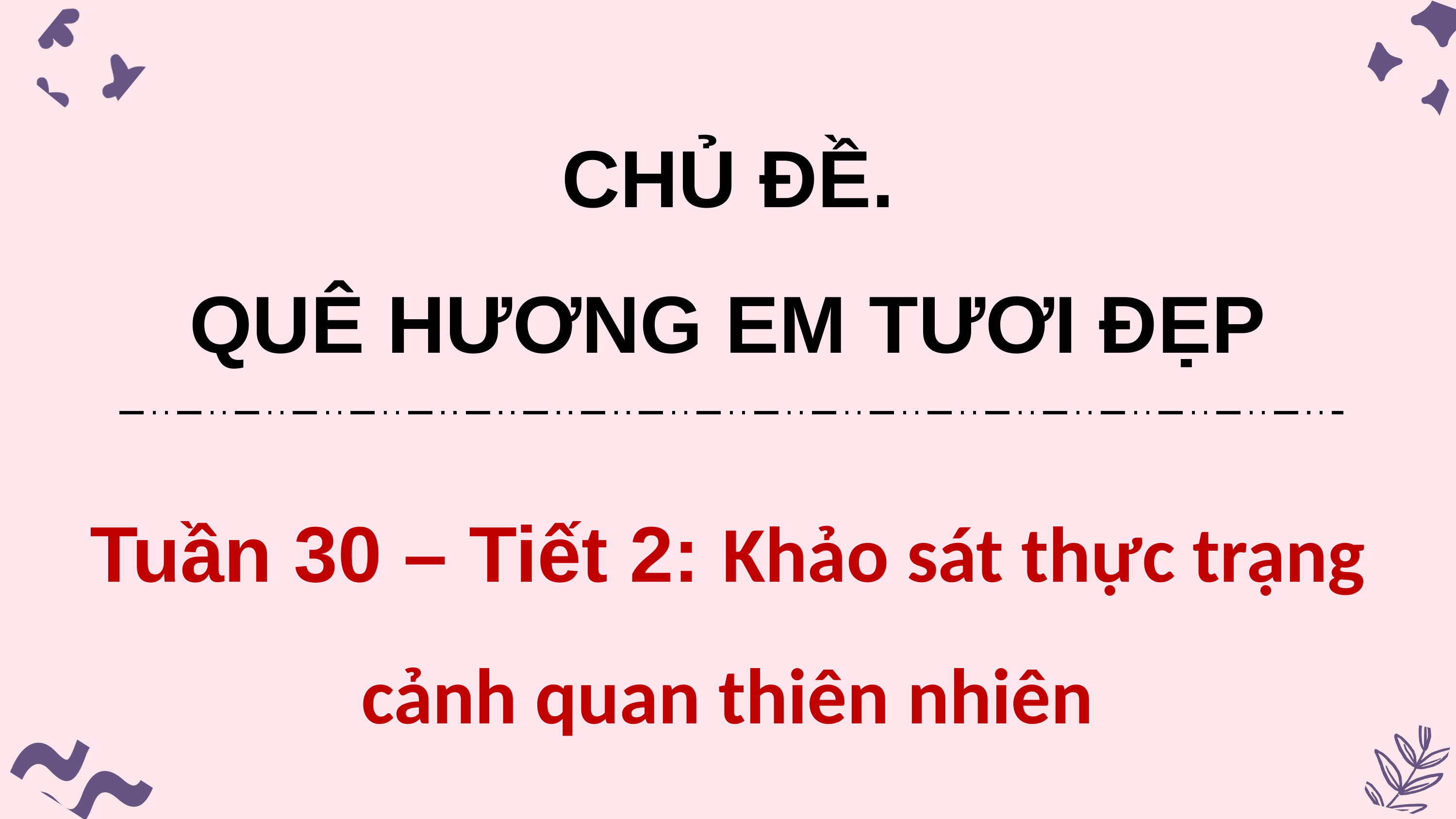

CHỦ ĐỀ.
QUÊ HƯƠNG EM TƯƠI ĐẸP
Tuần 30 – Tiết 2: Khảo sát thực trạng cảnh quan thiên nhiên